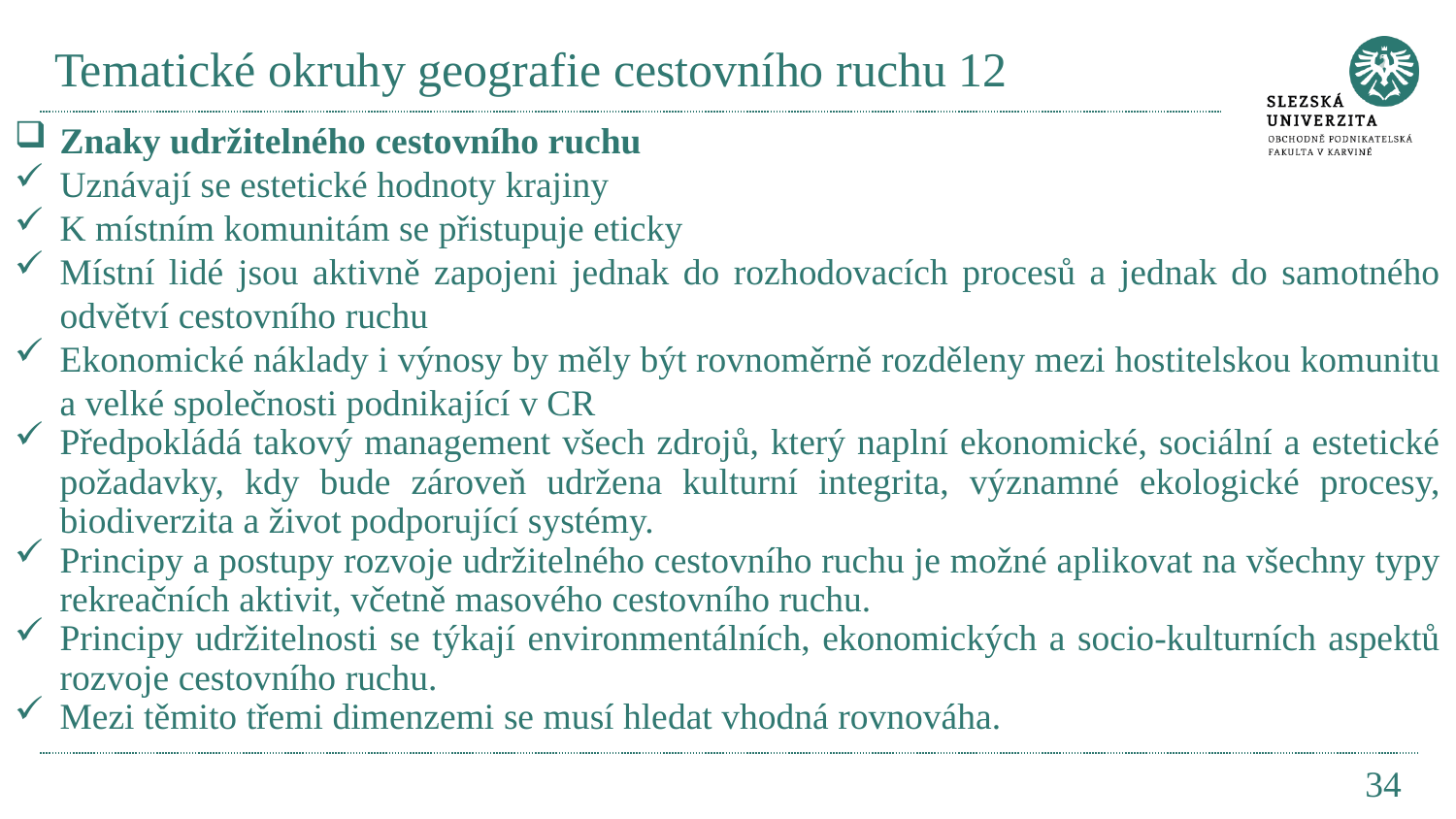

# Tematické okruhy geografie cestovního ruchu 12
Znaky udržitelného cestovního ruchu
Uznávají se estetické hodnoty krajiny
K místním komunitám se přistupuje eticky
Místní lidé jsou aktivně zapojeni jednak do rozhodovacích procesů a jednak do samotného odvětví cestovního ruchu
Ekonomické náklady i výnosy by měly být rovnoměrně rozděleny mezi hostitelskou komunitu a velké společnosti podnikající v CR
Předpokládá takový management všech zdrojů, který naplní ekonomické, sociální a estetické požadavky, kdy bude zároveň udržena kulturní integrita, významné ekologické procesy, biodiverzita a život podporující systémy.
Principy a postupy rozvoje udržitelného cestovního ruchu je možné aplikovat na všechny typy rekreačních aktivit, včetně masového cestovního ruchu.
Principy udržitelnosti se týkají environmentálních, ekonomických a socio-kulturních aspektů rozvoje cestovního ruchu.
Mezi těmito třemi dimenzemi se musí hledat vhodná rovnováha.

34